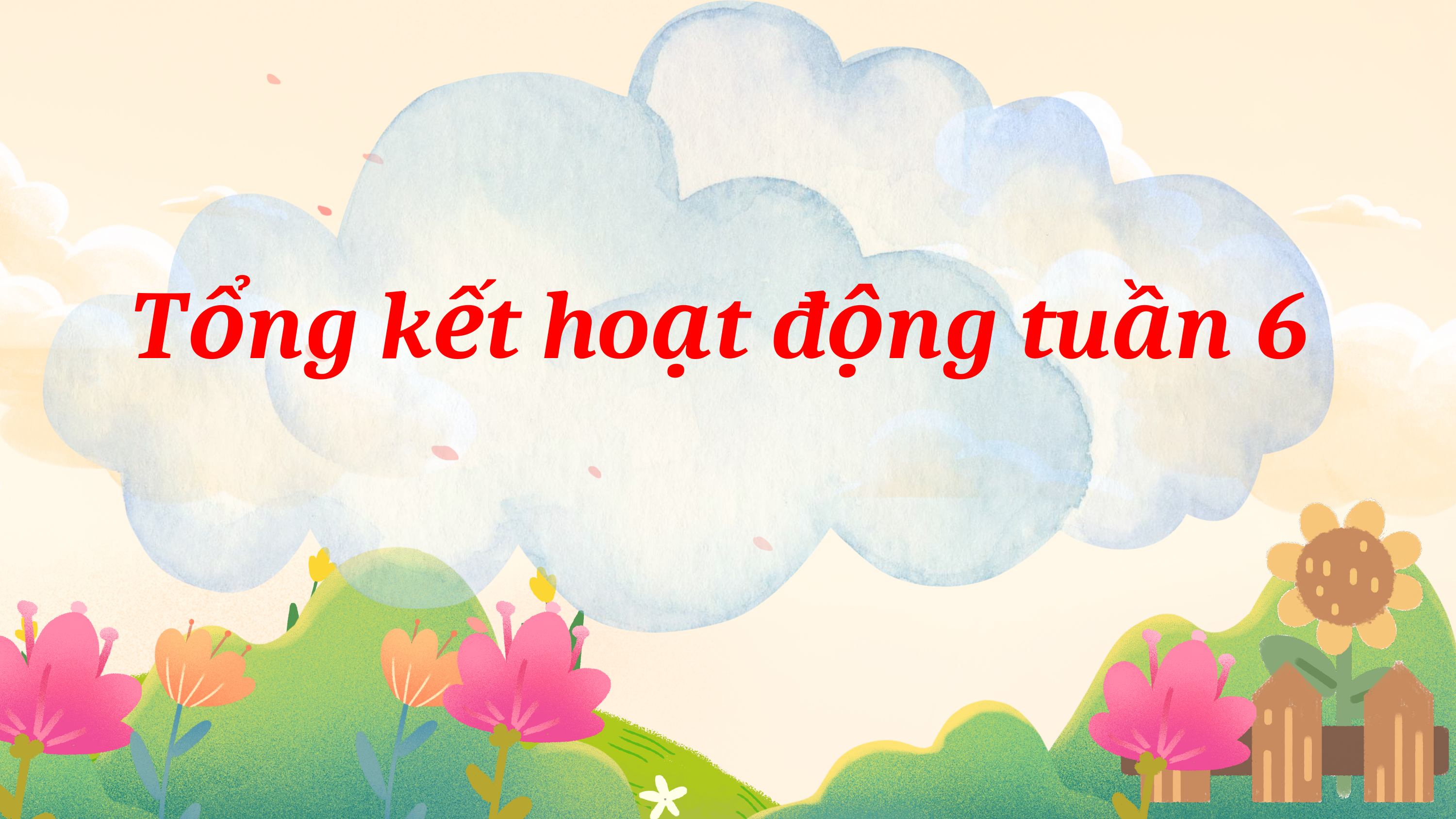

Hoạt động 1

Tổng kết hoạt động tuần 6